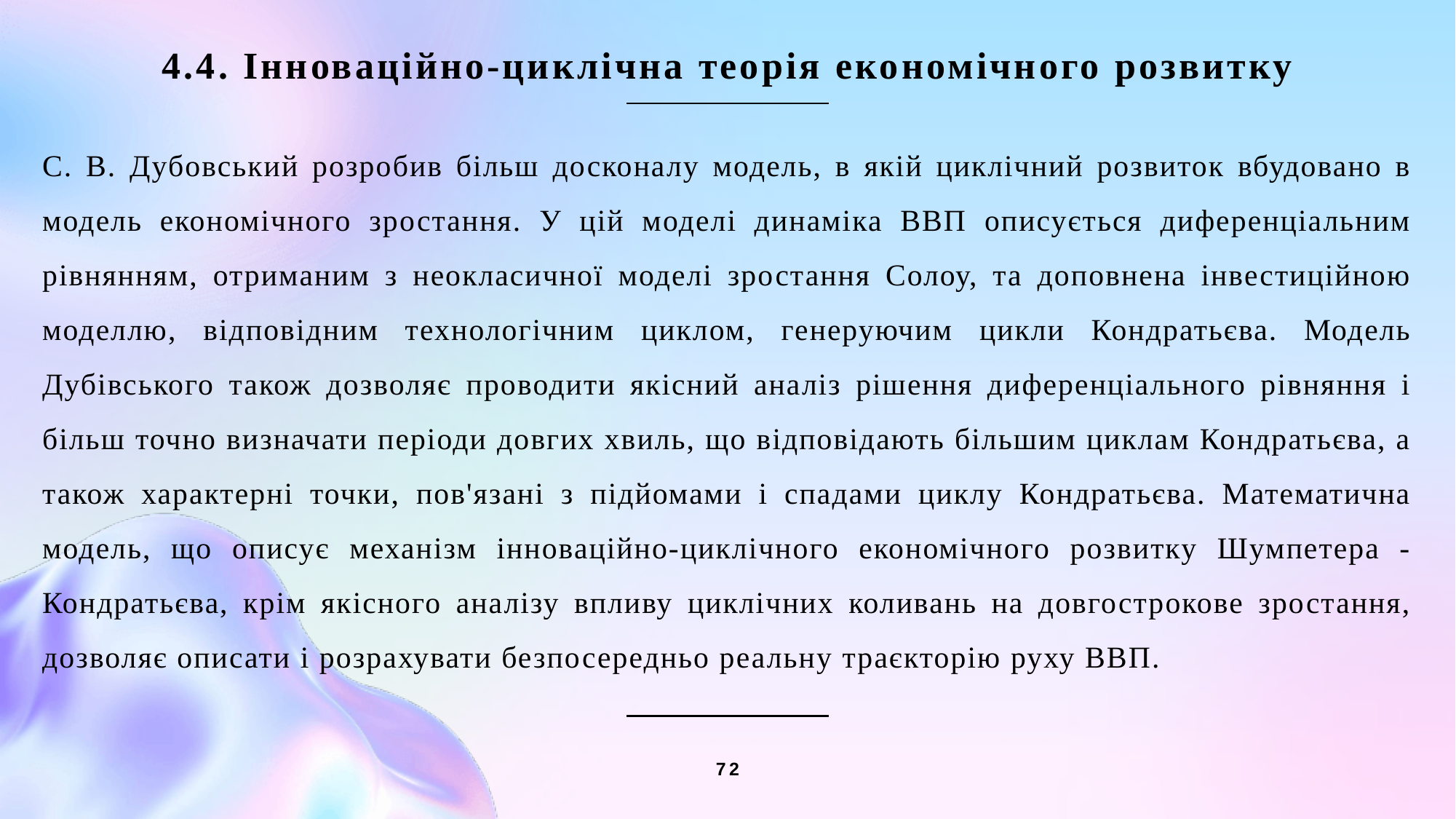

4.4. Інноваційно-циклічна теорія економічного розвитку
С. В. Дубовський розробив більш досконалу модель, в якій циклічний розвиток вбудовано в модель економічного зростання. У цій моделі динаміка ВВП описується диференціальним рівнянням, отриманим з неокласичної моделі зростання Солоу, та доповнена інвестиційною моделлю, відповідним технологічним циклом, генеруючим цикли Кондратьєва. Модель Дубівського також дозволяє проводити якісний аналіз рішення диференціального рівняння і більш точно визначати періоди довгих хвиль, що відповідають більшим циклам Кондратьєва, а також характерні точки, пов'язані з підйомами і спадами циклу Кондратьєва. Математична модель, що описує механізм інноваційно-циклічного економічного розвитку Шумпетера - Кондратьєва, крім якісного аналізу впливу циклічних коливань на довгострокове зростання, дозволяє описати і розрахувати безпосередньо реальну траєкторію руху ВВП.

72